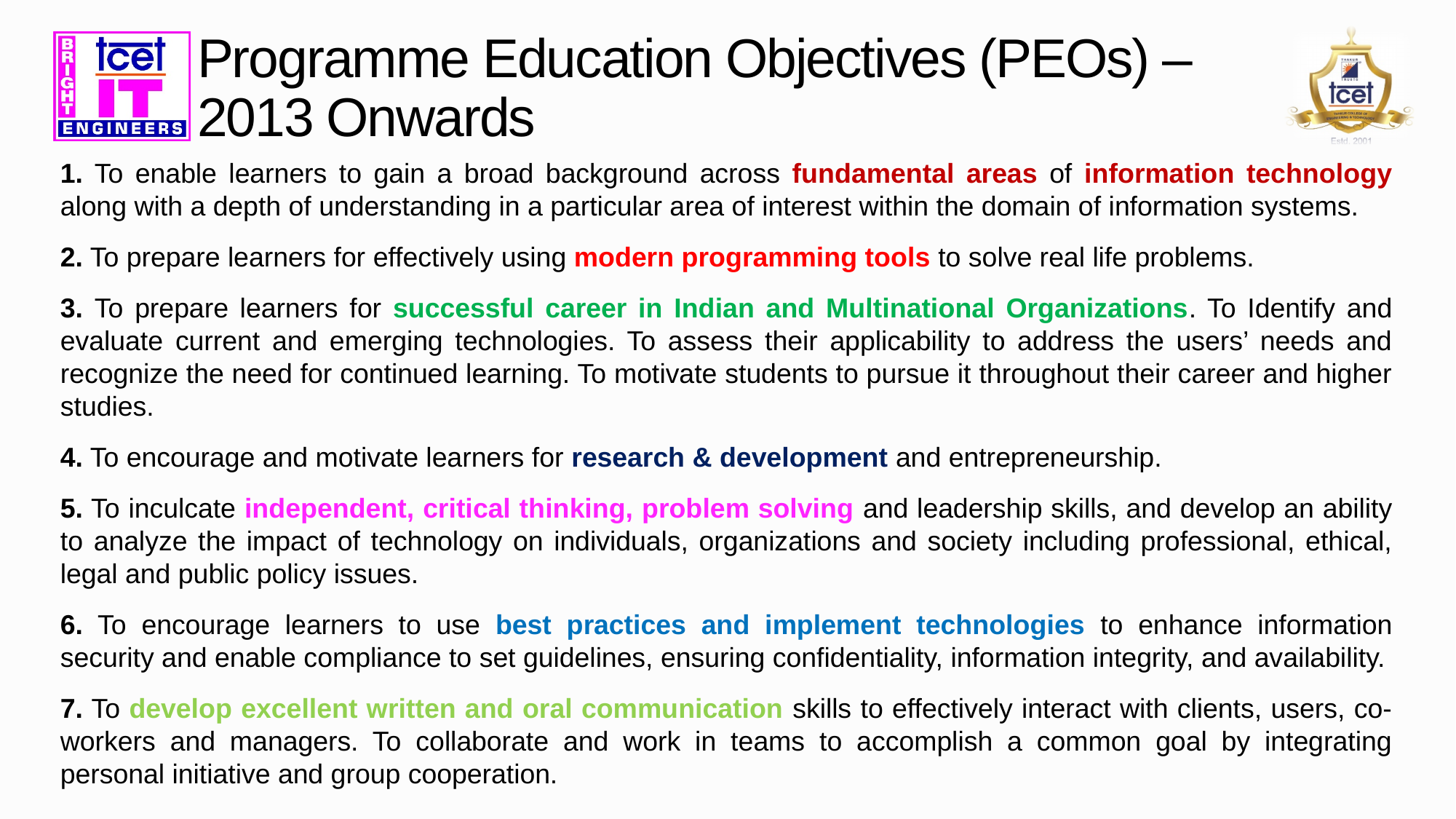

# Programme Education Objectives (PEOs) –2013 Onwards
1. To enable learners to gain a broad background across fundamental areas of information technology along with a depth of understanding in a particular area of interest within the domain of information systems.
2. To prepare learners for effectively using modern programming tools to solve real life problems.
3. To prepare learners for successful career in Indian and Multinational Organizations. To Identify and evaluate current and emerging technologies. To assess their applicability to address the users’ needs and recognize the need for continued learning. To motivate students to pursue it throughout their career and higher studies.
4. To encourage and motivate learners for research & development and entrepreneurship.
5. To inculcate independent, critical thinking, problem solving and leadership skills, and develop an ability to analyze the impact of technology on individuals, organizations and society including professional, ethical, legal and public policy issues.
6. To encourage learners to use best practices and implement technologies to enhance information security and enable compliance to set guidelines, ensuring confidentiality, information integrity, and availability.
7. To develop excellent written and oral communication skills to effectively interact with clients, users, co-workers and managers. To collaborate and work in teams to accomplish a common goal by integrating personal initiative and group cooperation.